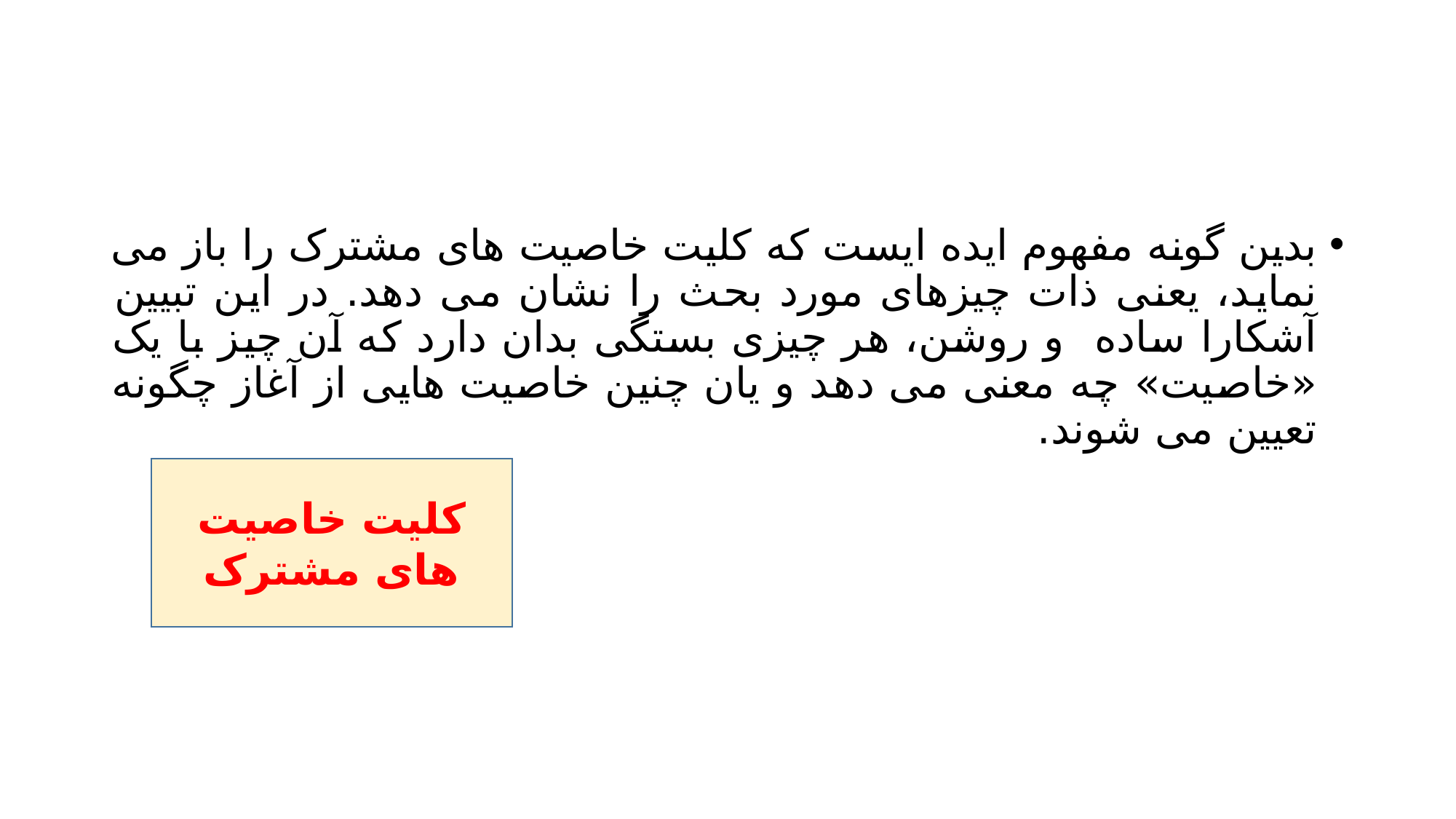

#
بدین گونه مفهوم ایده ایست که کلیت خاصیت های مشترک را باز می نماید، یعنی ذات چیزهای مورد بحث را نشان می دهد. در این تبیین آشکارا ساده  و روشن، هر چیزی بستگی بدان دارد که آن چیز با یک «خاصیت» چه معنی می دهد و یان چنین خاصیت هایی از آغاز چگونه تعیین می شوند.
کلیت خاصیت های مشترک